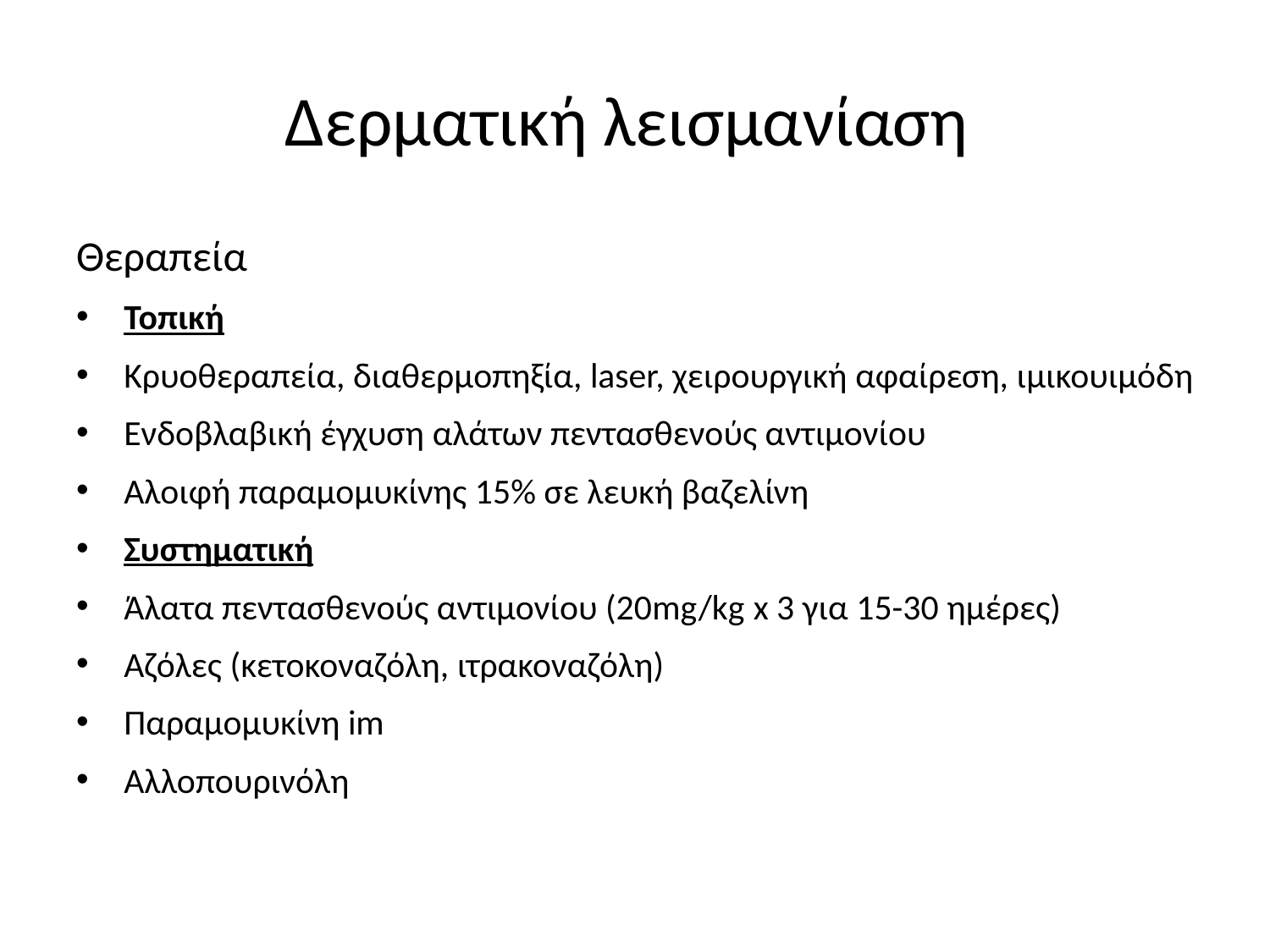

# Δερματική λεισμανίαση
Θεραπεία
Τοπική
Κρυοθεραπεία, διαθερμοπηξία, laser, χειρουργική αφαίρεση, ιμικουιμόδη
Ενδοβλαβική έγχυση αλάτων πεντασθενούς αντιμονίου
Αλοιφή παραμομυκίνης 15% σε λευκή βαζελίνη
Συστηματική
Άλατα πεντασθενούς αντιμονίου (20mg/kg x 3 για 15-30 ημέρες)
Αζόλες (κετοκοναζόλη, ιτρακοναζόλη)
Παραμομυκίνη im
Αλλοπουρινόλη